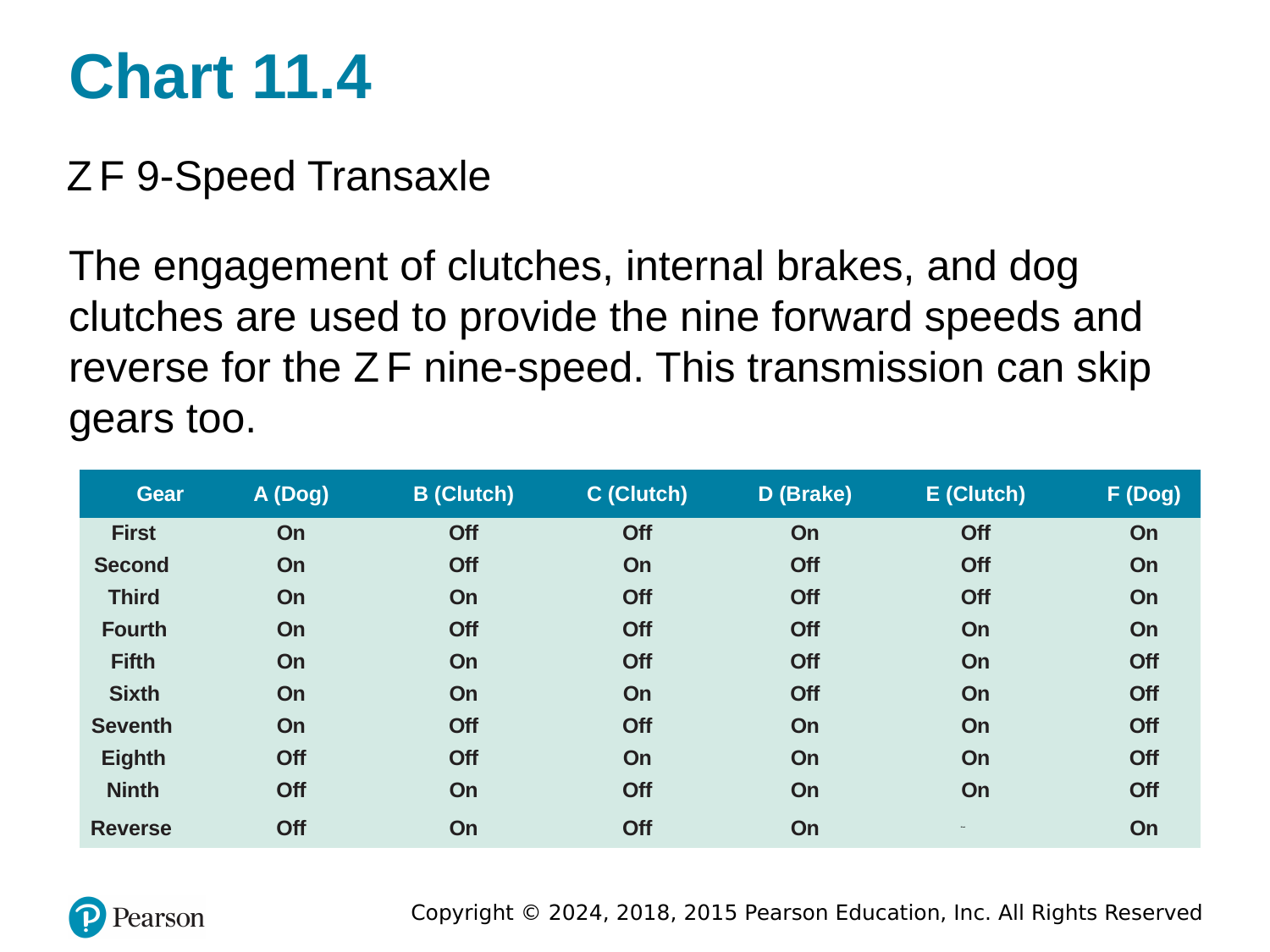

# Chart 11.4
Z F 9-Speed Transaxle
The engagement of clutches, internal brakes, and dog clutches are used to provide the nine forward speeds and reverse for the Z F nine-speed. This transmission can skip gears too.
| Gear | A (Dog) | B (Clutch) | C (Clutch) | D (Brake) | E (Clutch) | F (Dog) |
| --- | --- | --- | --- | --- | --- | --- |
| First | On | Off | Off | On | Off | On |
| Second | On | Off | On | Off | Off | On |
| Third | On | On | Off | Off | Off | On |
| Fourth | On | Off | Off | Off | On | On |
| Fifth | On | On | Off | Off | On | Off |
| Sixth | On | On | On | Off | On | Off |
| Seventh | On | Off | Off | On | On | Off |
| Eighth | Off | Off | On | On | On | Off |
| Ninth | Off | On | Off | On | On | Off |
| Reverse | Off | On | Off | On | Blank | On |